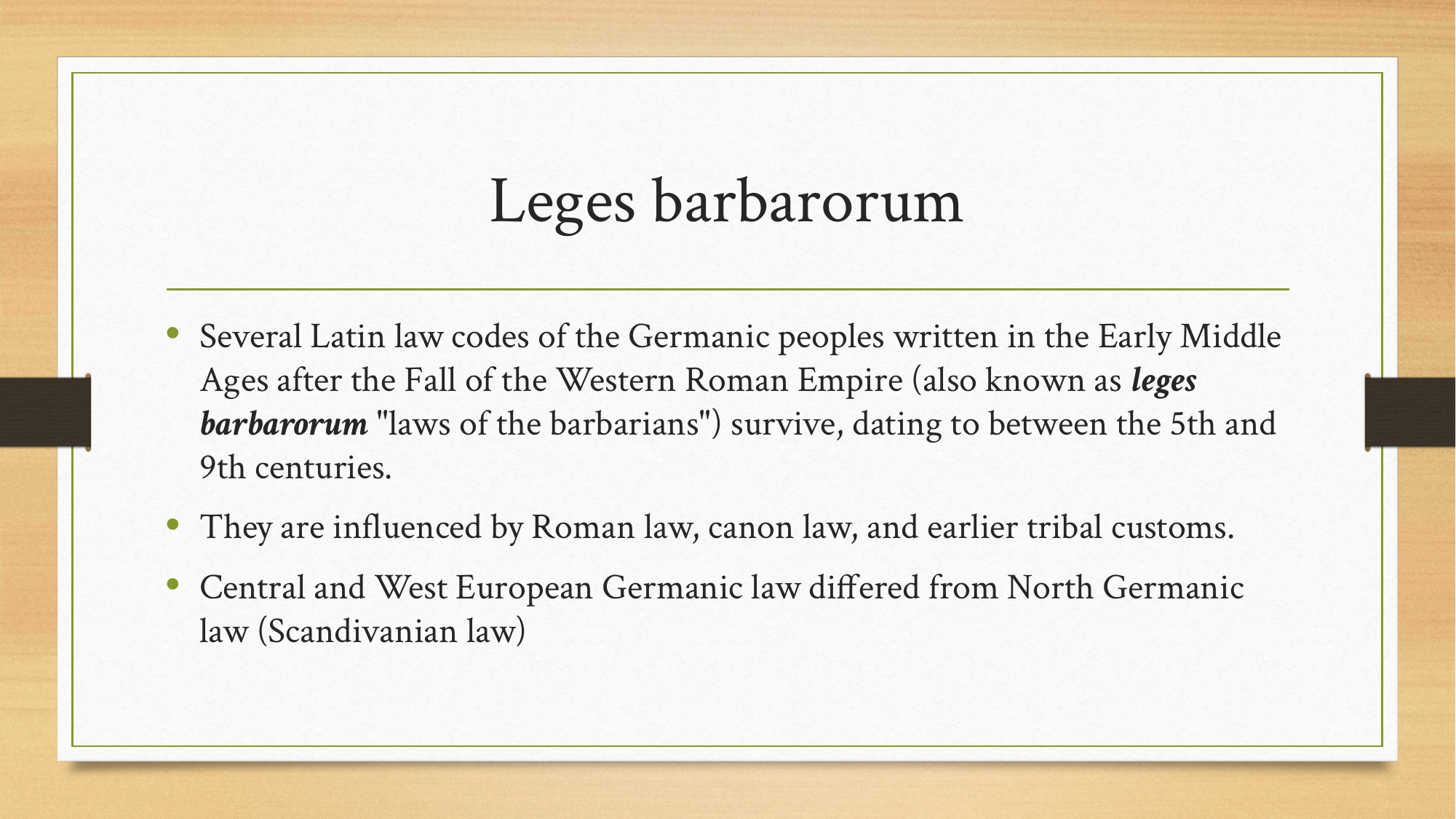

# Leges barbarorum
Several Latin law codes of the Germanic peoples written in the Early Middle Ages after the Fall of the Western Roman Empire (also known as leges barbarorum "laws of the barbarians") survive, dating to between the 5th and 9th centuries.
They are influenced by Roman law, canon law, and earlier tribal customs.
Central and West European Germanic law differed from North Germanic law (Scandivanian law)